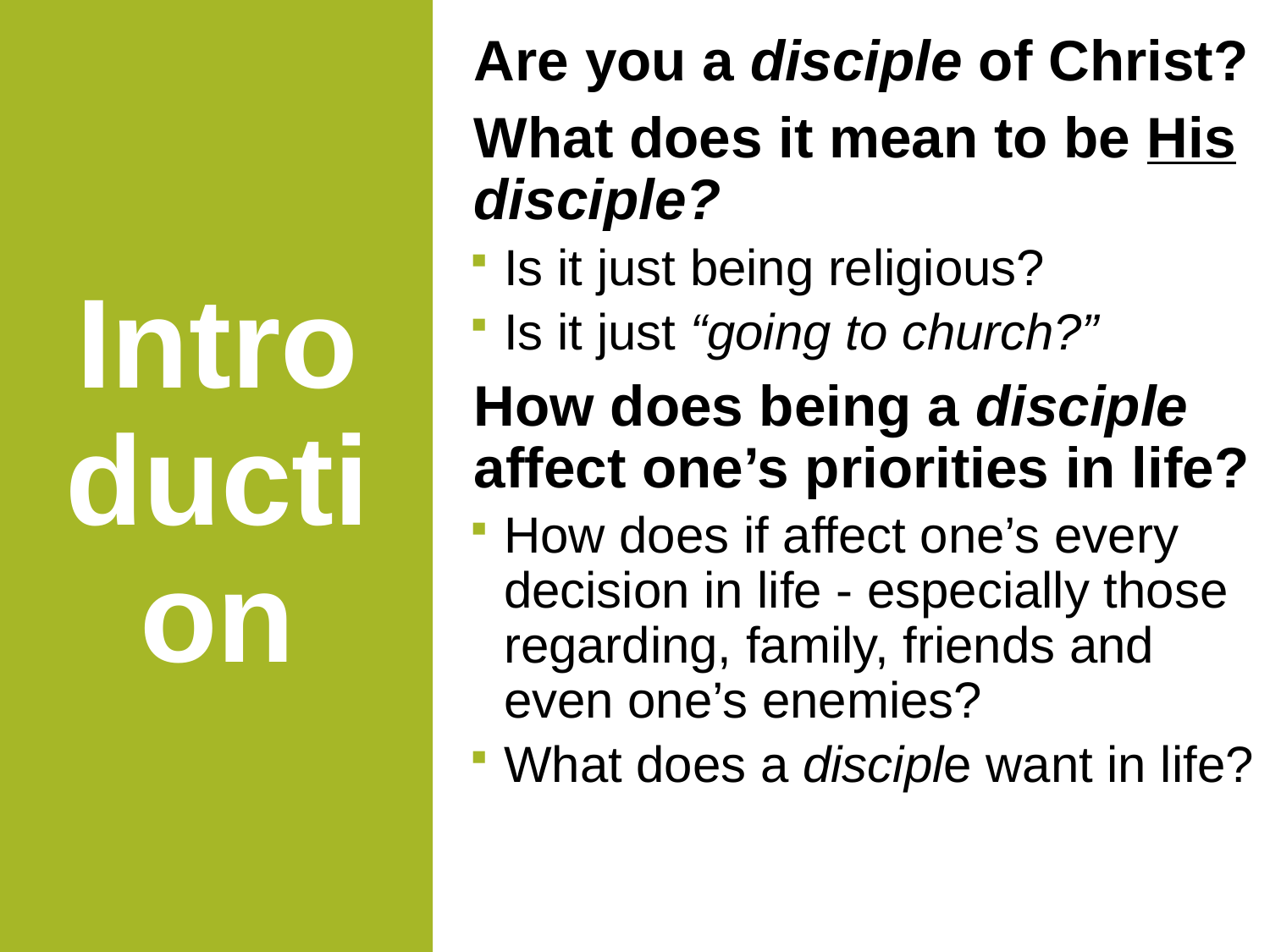

Are you a disciple of Christ?
What does it mean to be His disciple?
Is it just being religious?
Is it just “going to church?”
How does being a disciple affect one’s priorities in life?
How does if affect one’s every decision in life - especially those regarding, family, friends and even one’s enemies?
What does a disciple want in life?
# Introduction